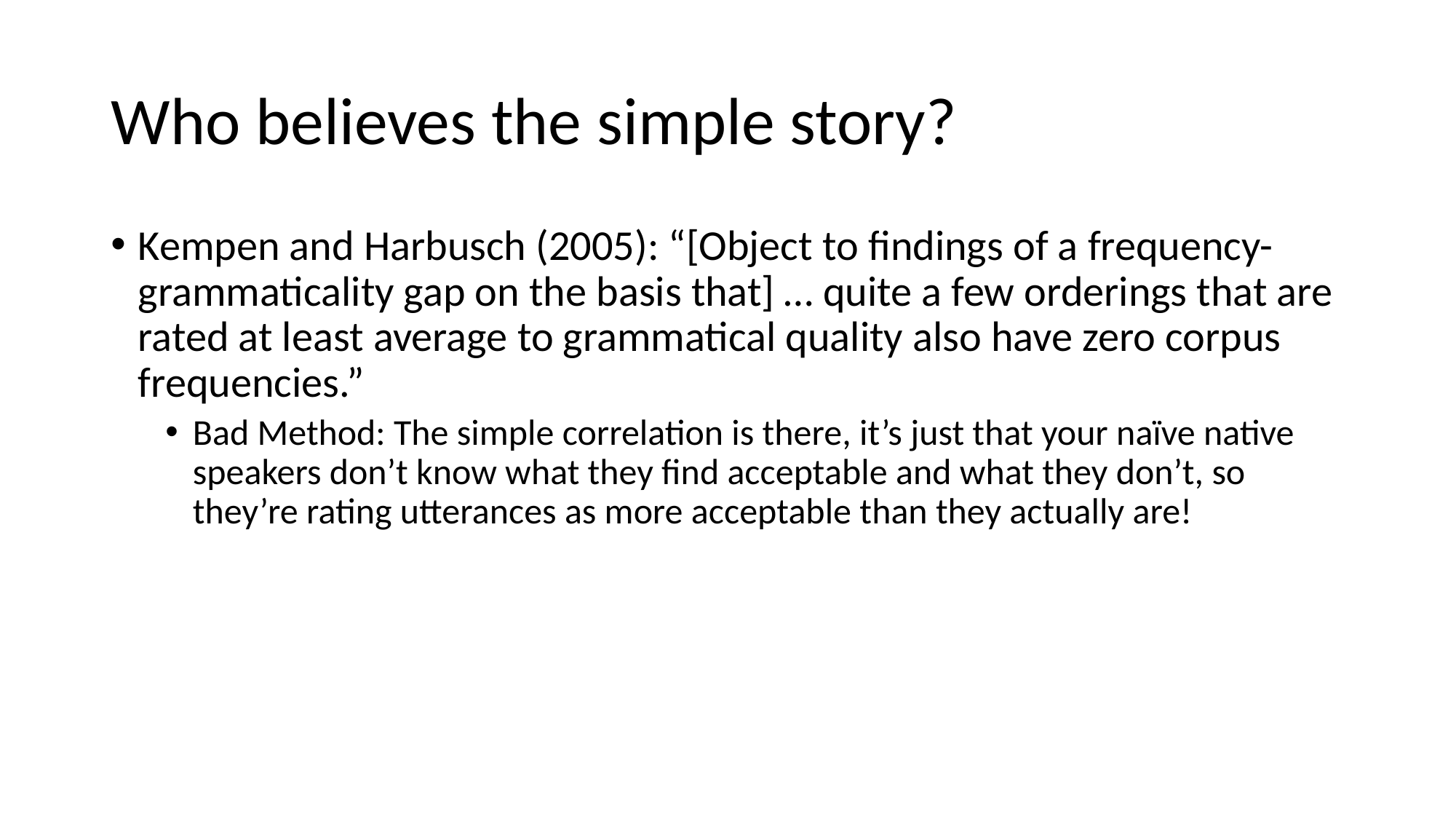

# Who believes the simple story?
Kempen and Harbusch (2005): “[Object to findings of a frequency-grammaticality gap on the basis that] … quite a few orderings that are rated at least average to grammatical quality also have zero corpus frequencies.”
Bad Method: The simple correlation is there, it’s just that your naïve native speakers don’t know what they find acceptable and what they don’t, so they’re rating utterances as more acceptable than they actually are!